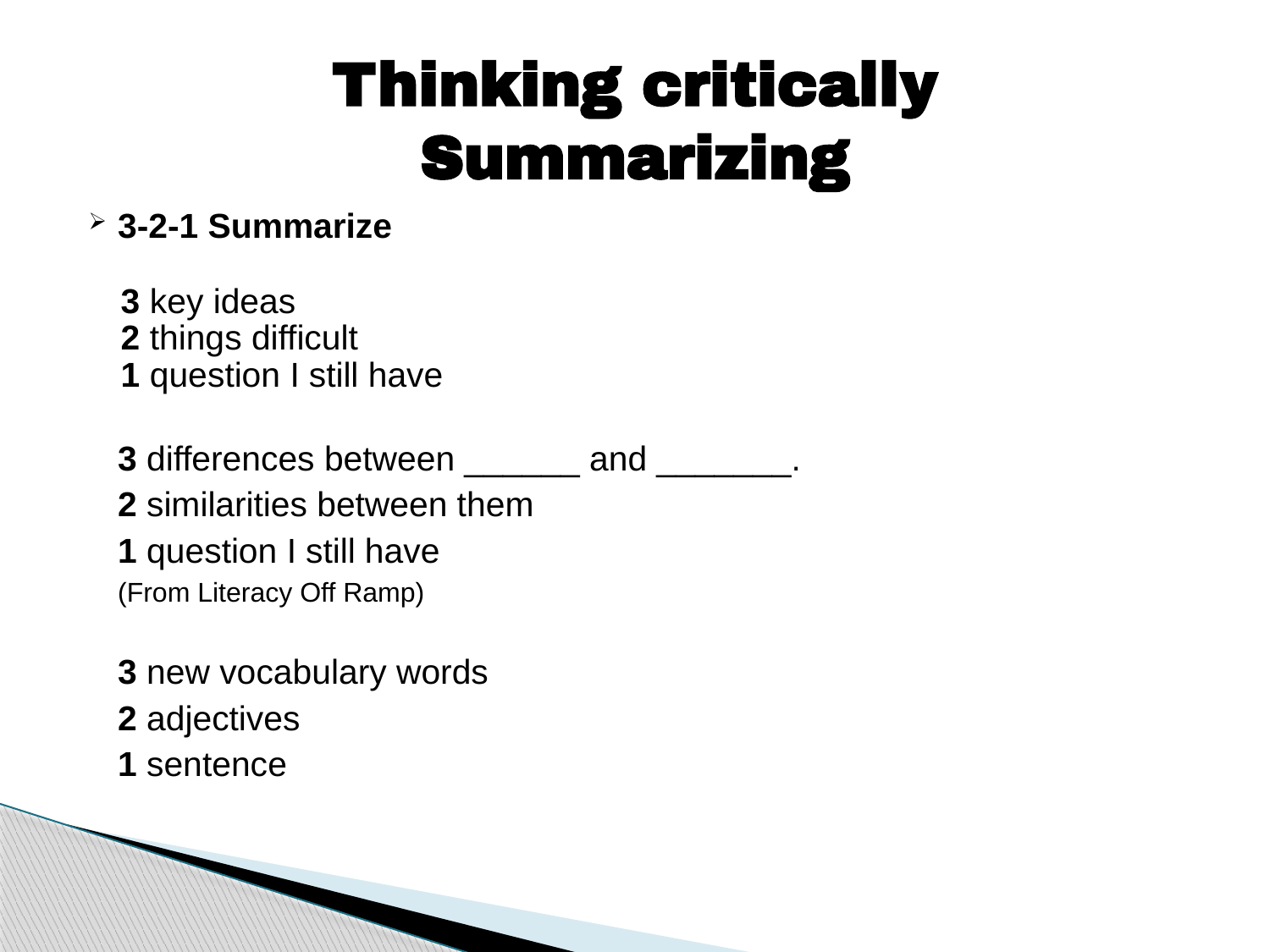

# Thinking critically Summarizing

3-2-1 Summarize

3 key ideas
2 things difficult
1 question I still have

	3 differences between ______ and _______.
	2 similarities between them
	1 question I still have
 	(From Literacy Off Ramp)

	3 new vocabulary words
	2 adjectives
	1 sentence